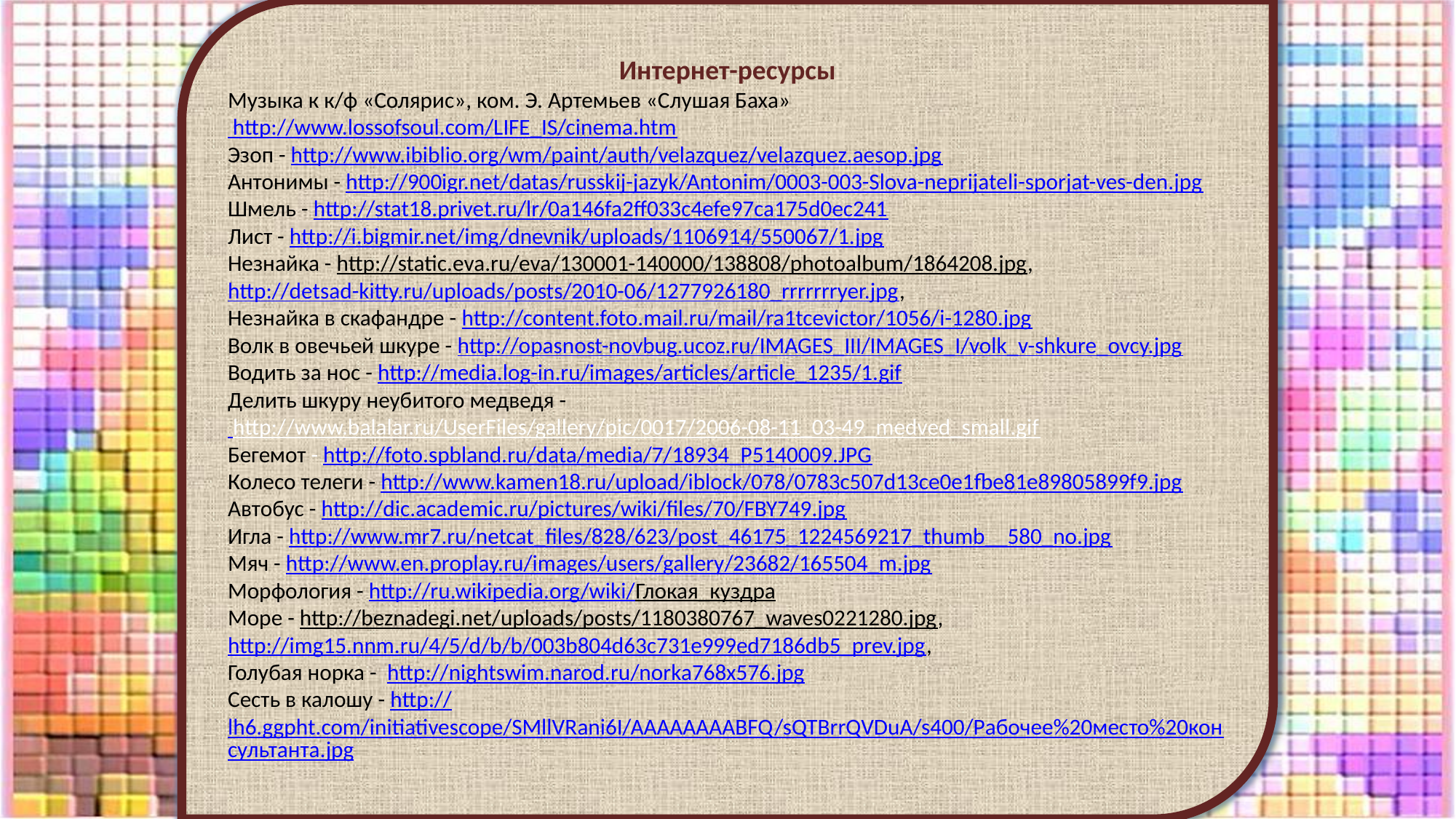

Интернет-ресурсы
Музыка к к/ф «Солярис», ком. Э. Артемьев «Слушая Баха» http://www.lossofsoul.com/LIFE_IS/cinema.htm
Эзоп - http://www.ibiblio.org/wm/paint/auth/velazquez/velazquez.aesop.jpg
Антонимы - http://900igr.net/datas/russkij-jazyk/Antonim/0003-003-Slova-neprijateli-sporjat-ves-den.jpg
Шмель - http://stat18.privet.ru/lr/0a146fa2ff033c4efe97ca175d0ec241
Лист - http://i.bigmir.net/img/dnevnik/uploads/1106914/550067/1.jpg
Незнайка - http://static.eva.ru/eva/130001-140000/138808/photoalbum/1864208.jpg, http://detsad-kitty.ru/uploads/posts/2010-06/1277926180_rrrrrrryer.jpg,
Незнайка в скафандре - http://content.foto.mail.ru/mail/ra1tcevictor/1056/i-1280.jpg
Волк в овечьей шкуре - http://opasnost-novbug.ucoz.ru/IMAGES_III/IMAGES_I/volk_v-shkure_ovcy.jpg
Водить за нос - http://media.log-in.ru/images/articles/article_1235/1.gif
Делить шкуру неубитого медведя -
 http://www.balalar.ru/UserFiles/gallery/pic/0017/2006-08-11_03-49_medved_small.gif
Бегемот - http://foto.spbland.ru/data/media/7/18934_P5140009.JPG
Колесо телеги - http://www.kamen18.ru/upload/iblock/078/0783c507d13ce0e1fbe81e89805899f9.jpg
Автобус - http://dic.academic.ru/pictures/wiki/files/70/FBY749.jpg
Игла - http://www.mr7.ru/netcat_files/828/623/post_46175_1224569217_thumb__580_no.jpg
Мяч - http://www.en.proplay.ru/images/users/gallery/23682/165504_m.jpg
Морфология - http://ru.wikipedia.org/wiki/Глокая_куздра
Море - http://beznadegi.net/uploads/posts/1180380767_waves0221280.jpg, http://img15.nnm.ru/4/5/d/b/b/003b804d63c731e999ed7186db5_prev.jpg,
Голубая норка -  http://nightswim.narod.ru/norka768x576.jpg
Сесть в калошу - http://lh6.ggpht.com/initiativescope/SMllVRani6I/AAAAAAAABFQ/sQTBrrQVDuA/s400/Рабочее%20место%20консультанта.jpg